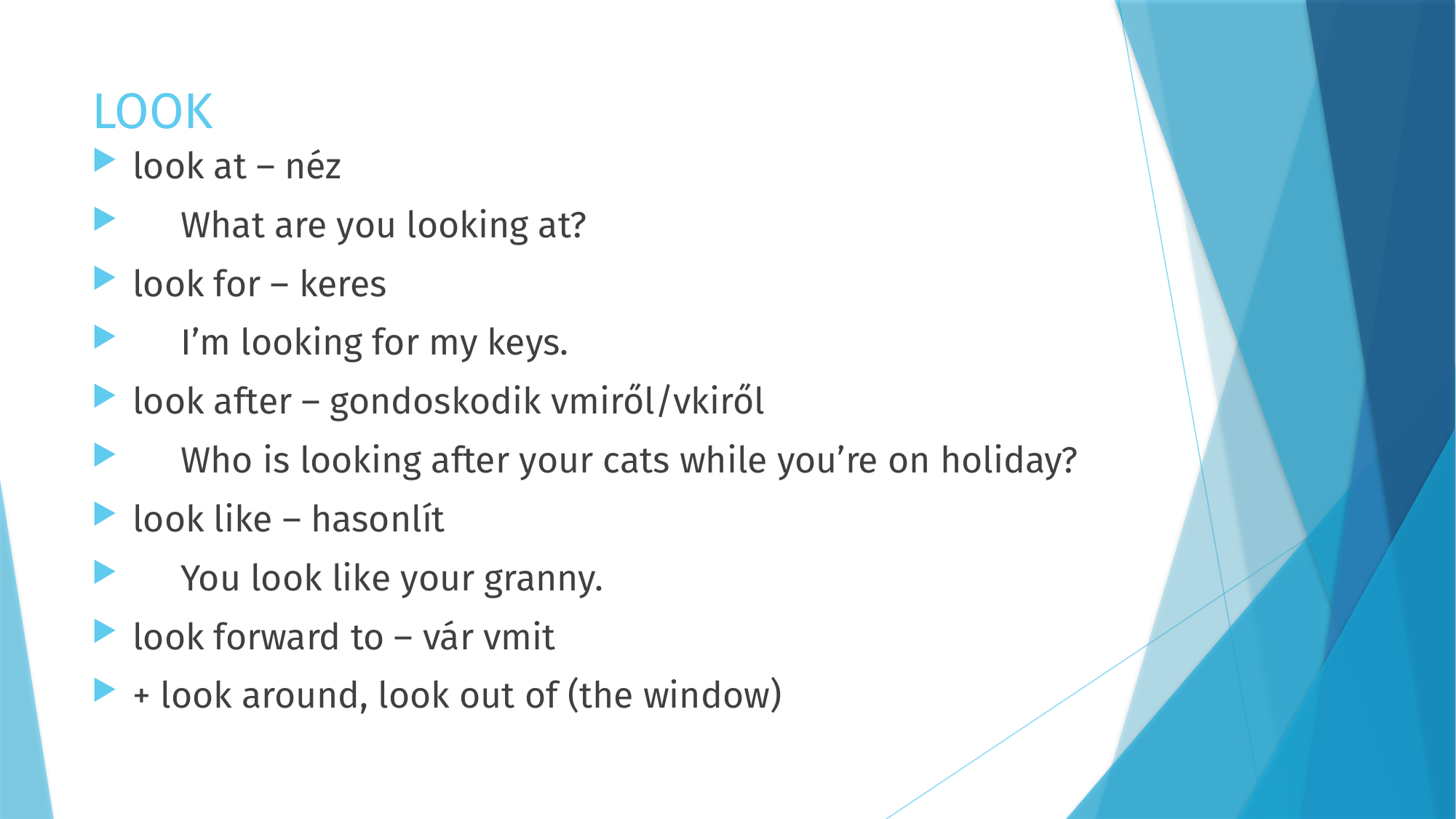

# LOOK
look at – néz
     What are you looking at?
look for – keres
     I’m looking for my keys.
look after – gondoskodik vmiről/vkiről
     Who is looking after your cats while you’re on holiday?
look like – hasonlít
     You look like your granny.
look forward to – vár vmit
+ look around, look out of (the window)